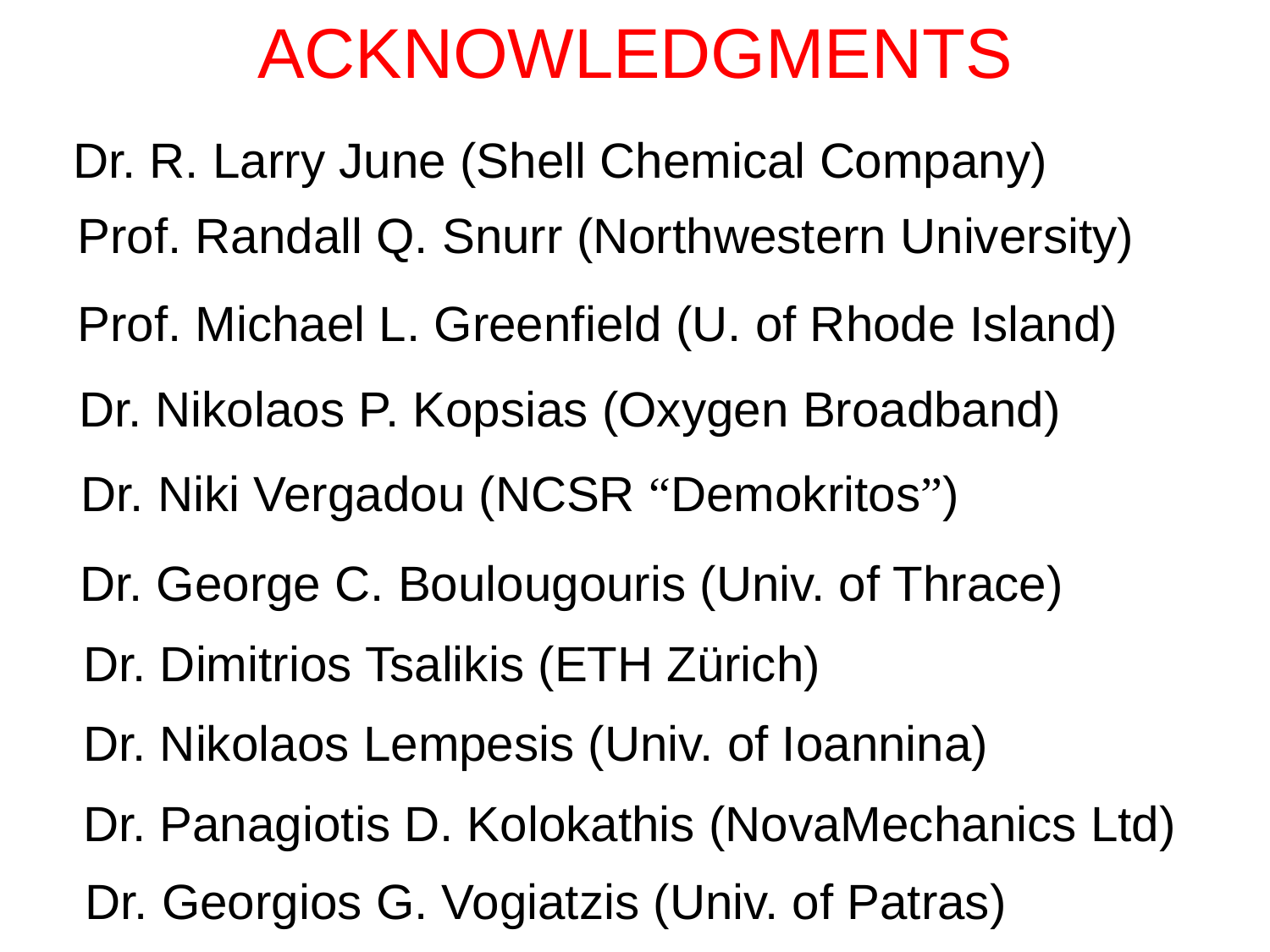

# ACKNOWLEDGMENTS
Dr. R. Larry June (Shell Chemical Company)
Prof. Randall Q. Snurr (Northwestern University)
Prof. Michael L. Greenfield (U. of Rhode Island)
Dr. Nikolaos P. Kopsias (Oxygen Broadband)
Dr. Niki Vergadou (NCSR “Demokritos”)
Dr. George C. Boulougouris (Univ. of Thrace)
Dr. Dimitrios Tsalikis (ETH Zürich)
Dr. Nikolaos Lempesis (Univ. of Ioannina)
Dr. Panagiotis D. Kolokathis (NovaMechanics Ltd)
Dr. Georgios G. Vogiatzis (Univ. of Patras)